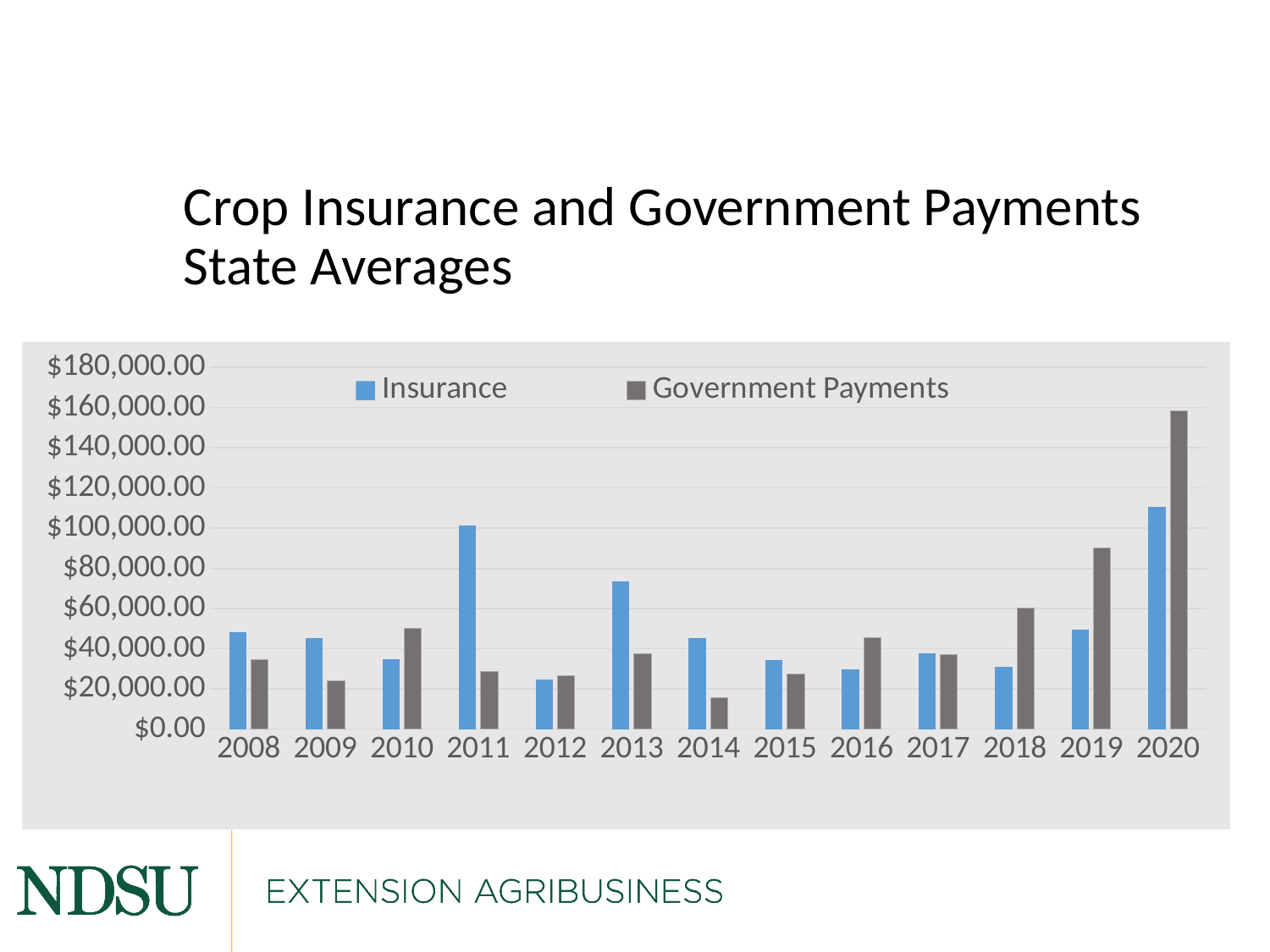

# Crop Insurance and Government Payments State Averages

### Chart

| Category | Insurance | Government Payments |
|---|---|---|
| 2008 | 48422.0 | 34498.0 |
| 2009 | 45372.0 | 24136.0 |
| 2010 | 34981.0 | 50259.0 |
| 2011 | 101465.0 | 28910.0 |
| 2012 | 24594.0 | 26408.0 |
| 2013 | 73753.0 | 37561.0 |
| 2014 | 45440.0 | 15498.0 |
| 2015 | 34280.0 | 27301.0 |
| 2016 | 29671.0 | 45380.0 |
| 2017 | 37936.0 | 36982.0 |
| 2018 | 31058.0 | 60200.0 |
| 2019 | 49403.0 | 90019.0 |
| 2020 | 110642.0 | 158594.0 |